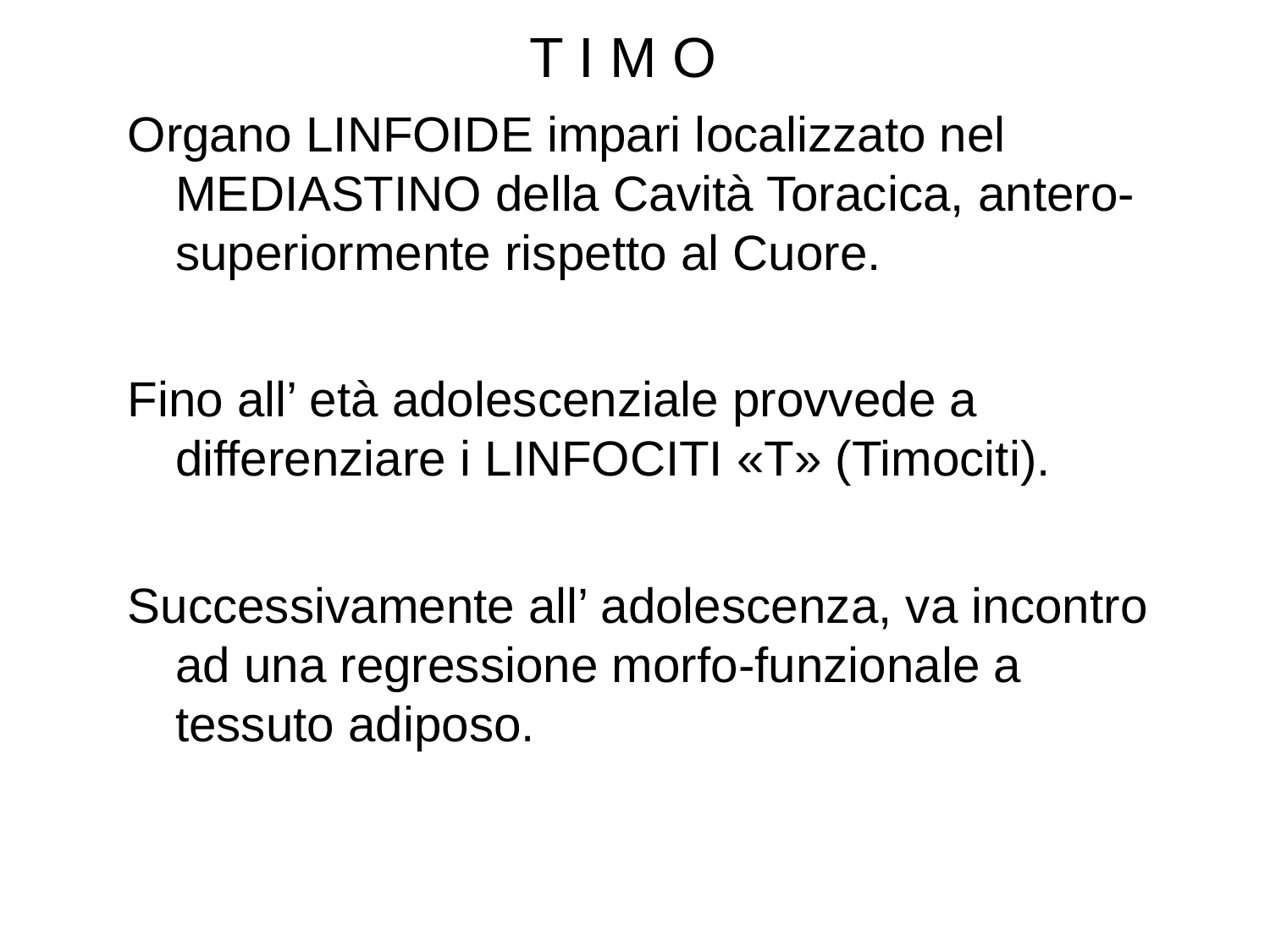

# T I M O
Organo LINFOIDE impari localizzato nel MEDIASTINO della Cavità Toracica, antero-superiormente rispetto al Cuore.

Fino all’ età adolescenziale provvede a differenziare i LINFOCITI «T» (Timociti).

Successivamente all’ adolescenza, va incontro ad una regressione morfo-funzionale a tessuto adiposo.